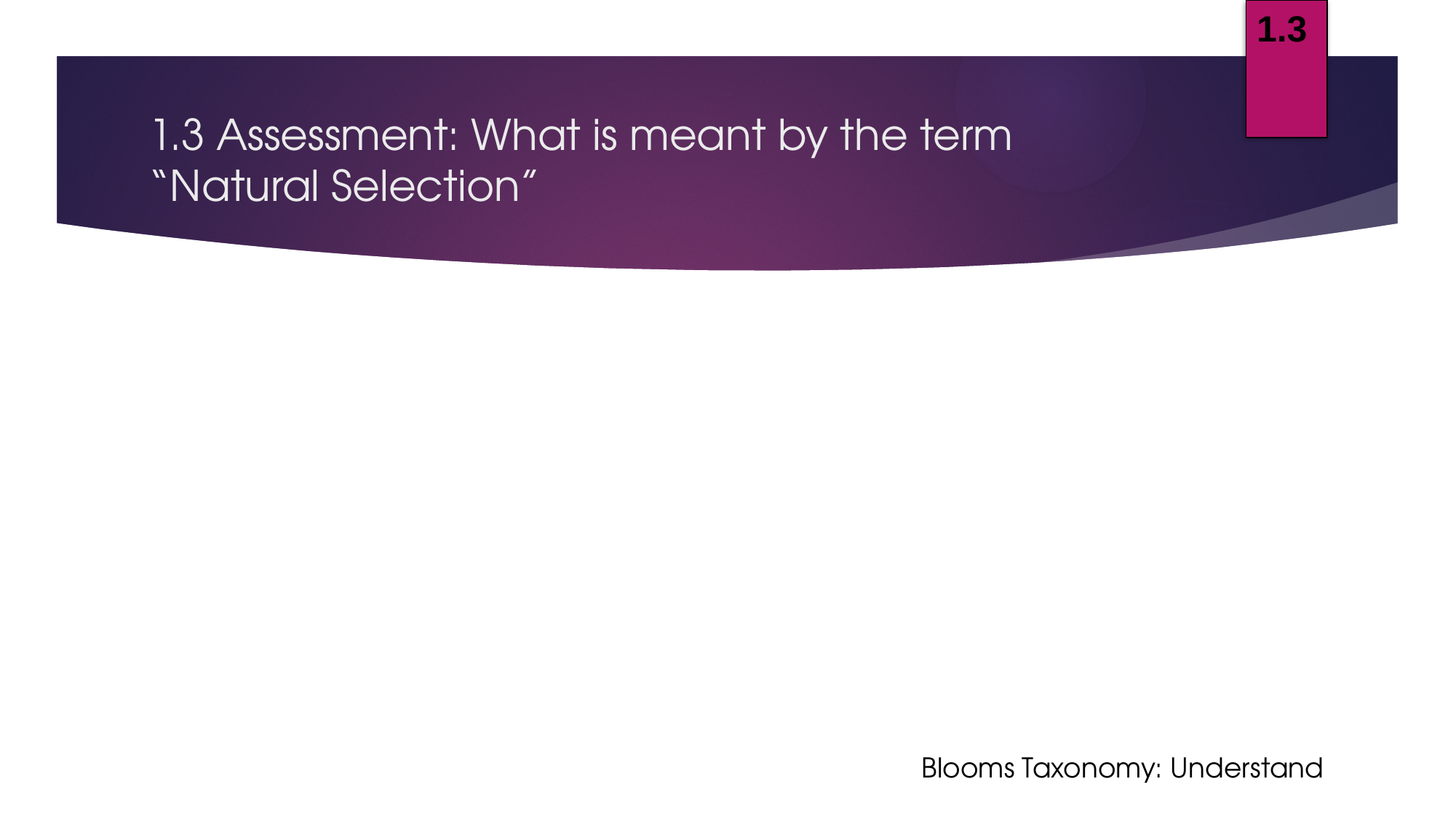

1.3
# 1.3 Assessment: What is meant by the term “Natural Selection”

Blooms Taxonomy: Understand